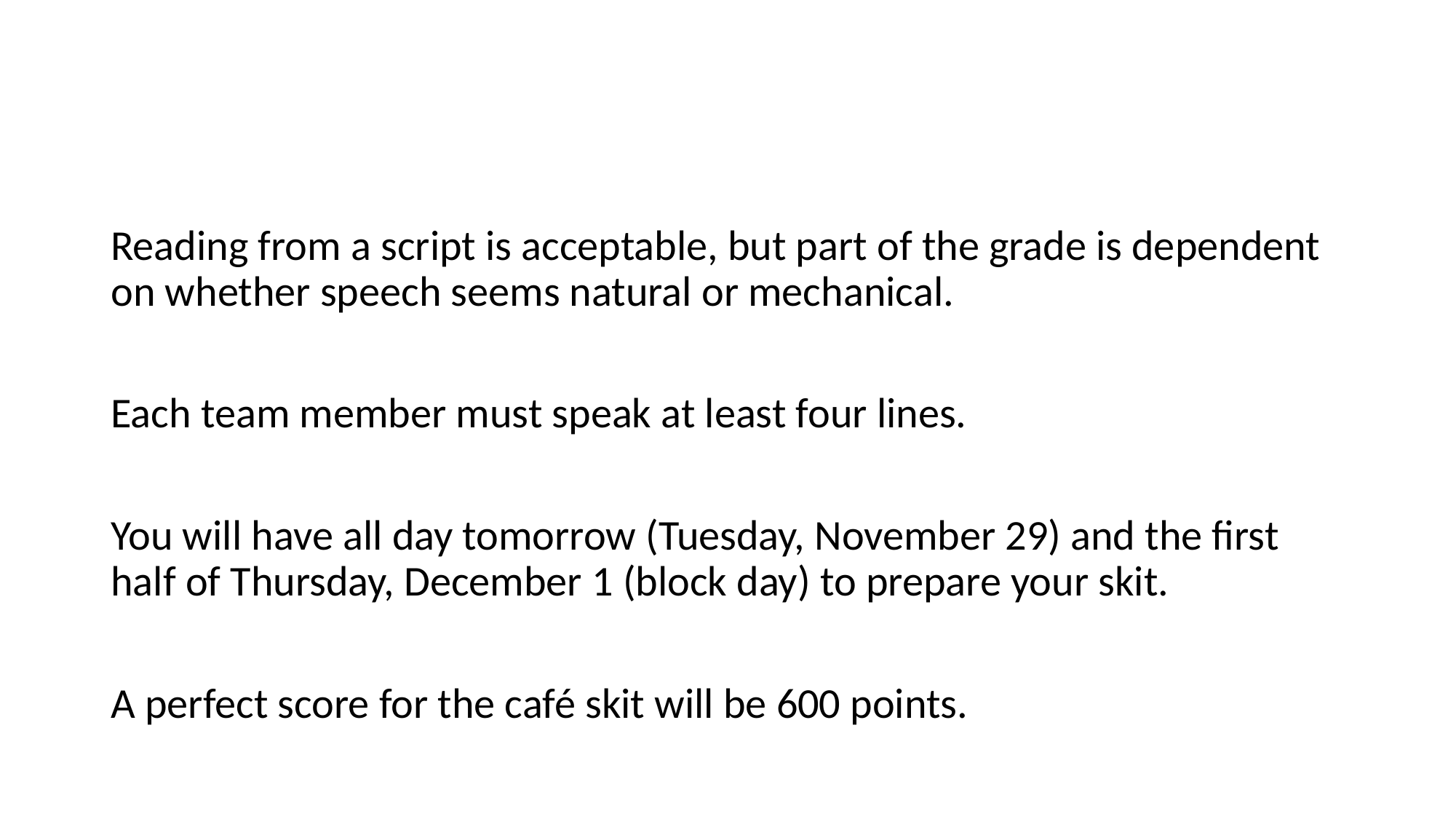

#
Reading from a script is acceptable, but part of the grade is dependent on whether speech seems natural or mechanical.

Each team member must speak at least four lines.

You will have all day tomorrow (Tuesday, November 29) and the first half of Thursday, December 1 (block day) to prepare your skit.

A perfect score for the café skit will be 600 points.